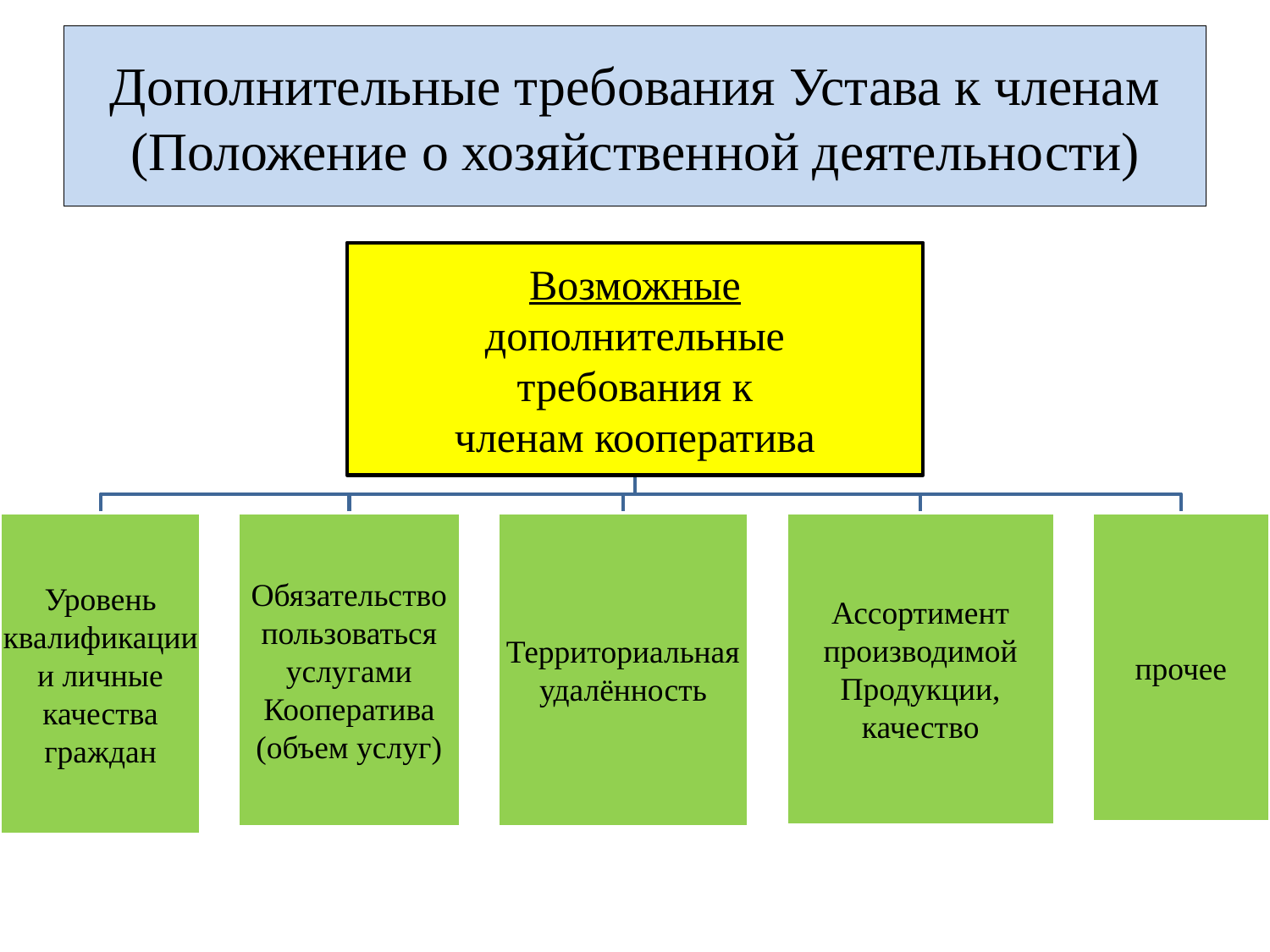

# Дополнительные требования Устава к членам (Положение о хозяйственной деятельности)
Возможные
дополнительные
требования к
членам кооператива
Уровень
квалификации
и личные
качества граждан
Обязательство
пользоваться
услугами
Кооператива (объем услуг)
Территориальная
удалённость
Ассортимент
производимой
Продукции, качество
прочее